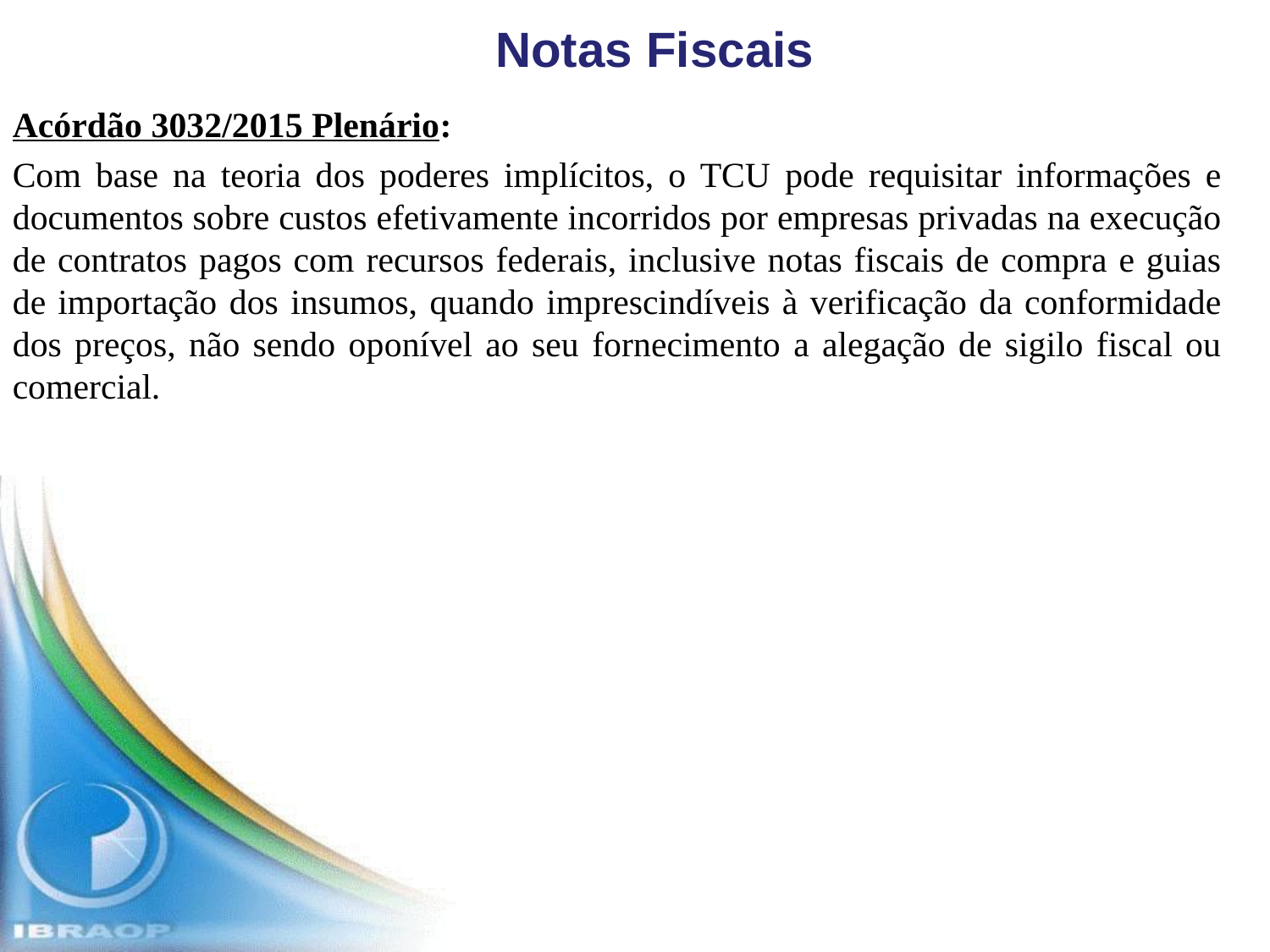

# Notas Fiscais
Acórdão 3032/2015 Plenário:
Com base na teoria dos poderes implícitos, o TCU pode requisitar informações e documentos sobre custos efetivamente incorridos por empresas privadas na execução de contratos pagos com recursos federais, inclusive notas fiscais de compra e guias de importação dos insumos, quando imprescindíveis à verificação da conformidade dos preços, não sendo oponível ao seu fornecimento a alegação de sigilo fiscal ou comercial.